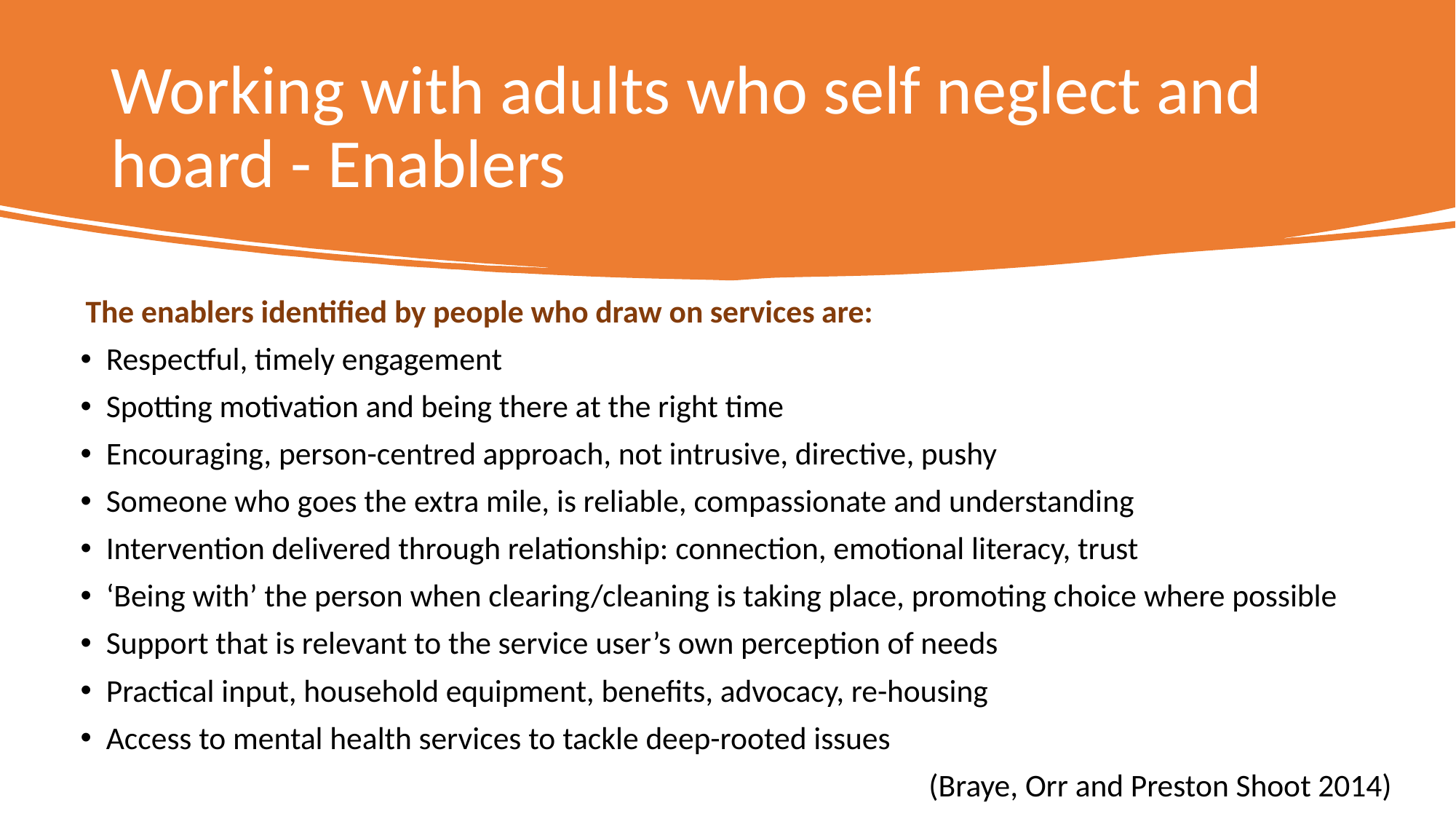

# Working with adults who self neglect and hoard - Enablers
The enablers identified by people who draw on services are:
Respectful, timely engagement
Spotting motivation and being there at the right time
Encouraging, person-centred approach, not intrusive, directive, pushy
Someone who goes the extra mile, is reliable, compassionate and understanding
Intervention delivered through relationship: connection, emotional literacy, trust
‘Being with’ the person when clearing/cleaning is taking place, promoting choice where possible
Support that is relevant to the service user’s own perception of needs
Practical input, household equipment, benefits, advocacy, re-housing
Access to mental health services to tackle deep-rooted issues
(Braye, Orr and Preston Shoot 2014)